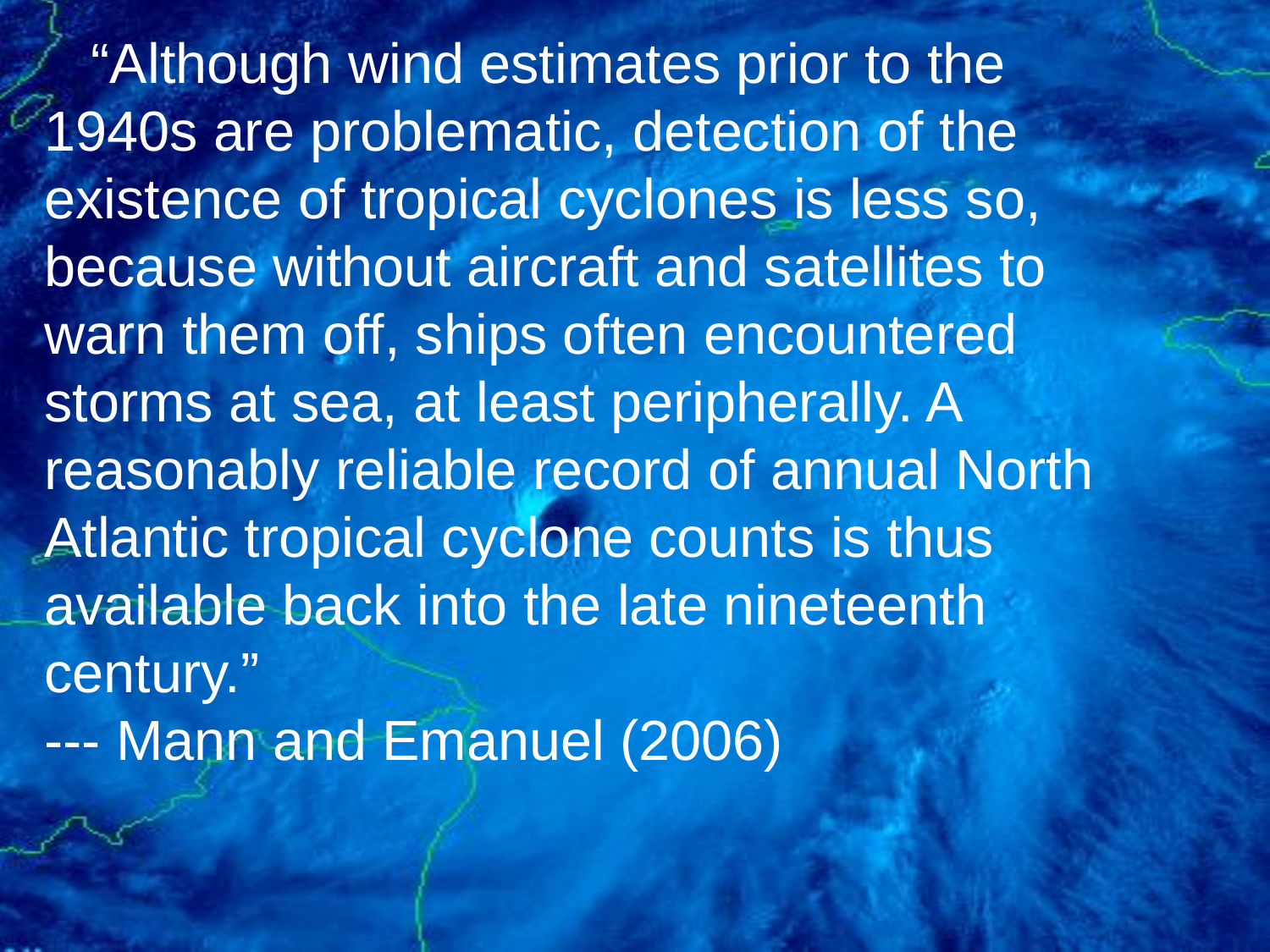

“Although wind estimates prior to the 1940s are problematic, detection of the existence of tropical cyclones is less so,
because without aircraft and satellites to
warn them off, ships often encountered
storms at sea, at least peripherally. A reasonably reliable record of annual North Atlantic tropical cyclone counts is thus available back into the late nineteenth century.”
--- Mann and Emanuel (2006)